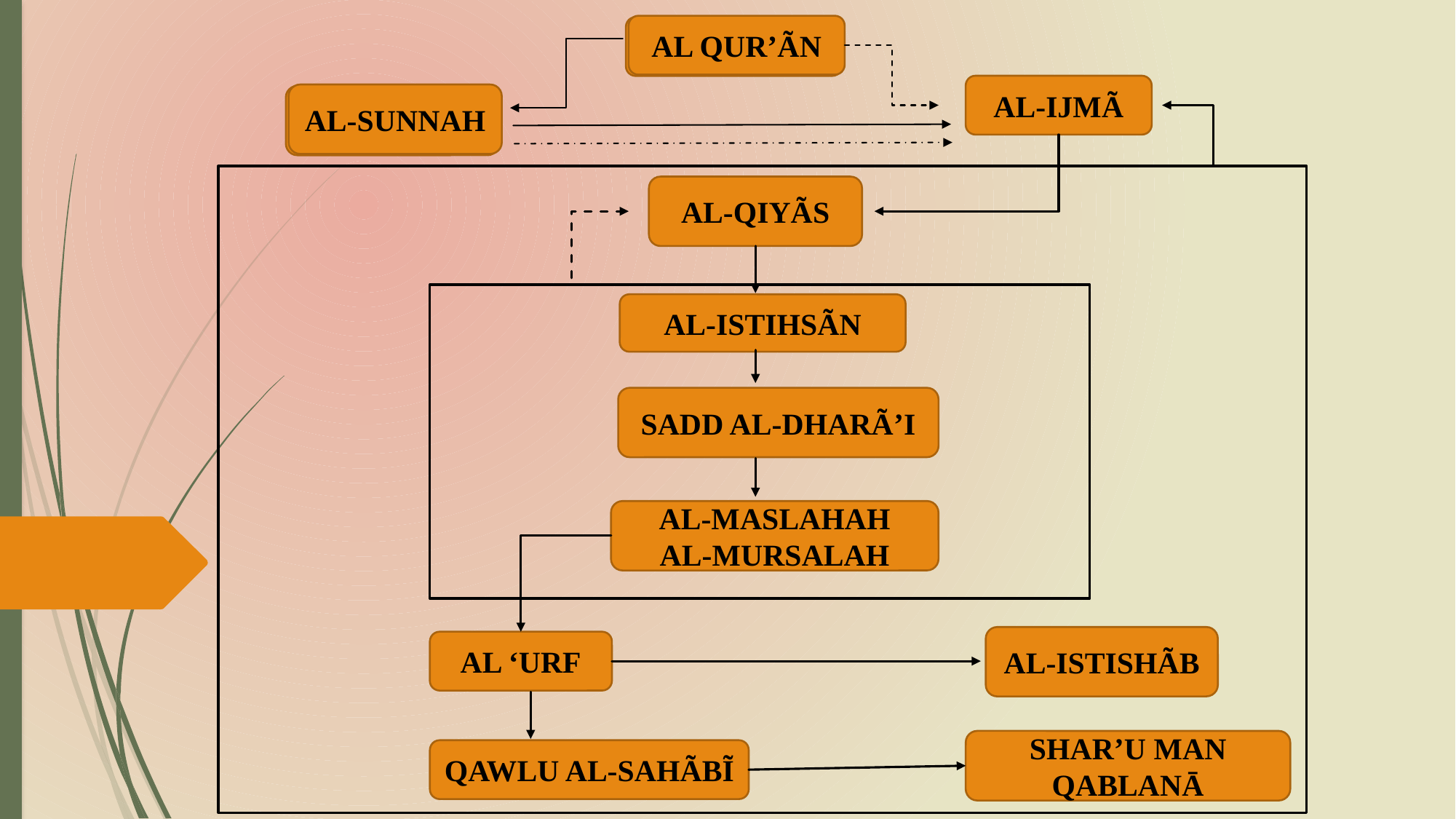

AL QUR’ÃN
AL QUR’AN
AL-IJMÃ
AL-SUNNAH
AL-SUNNAH

AL-QIYÃS

AL-ISTIHSÃN
SADD AL-DHARÃ’I
AL-MASLAHAH
AL-MURSALAH
AL-ISTISHÃB
AL ‘URF
SHAR’U MAN QABLANĀ
QAWLU AL-SAHÃBĨ